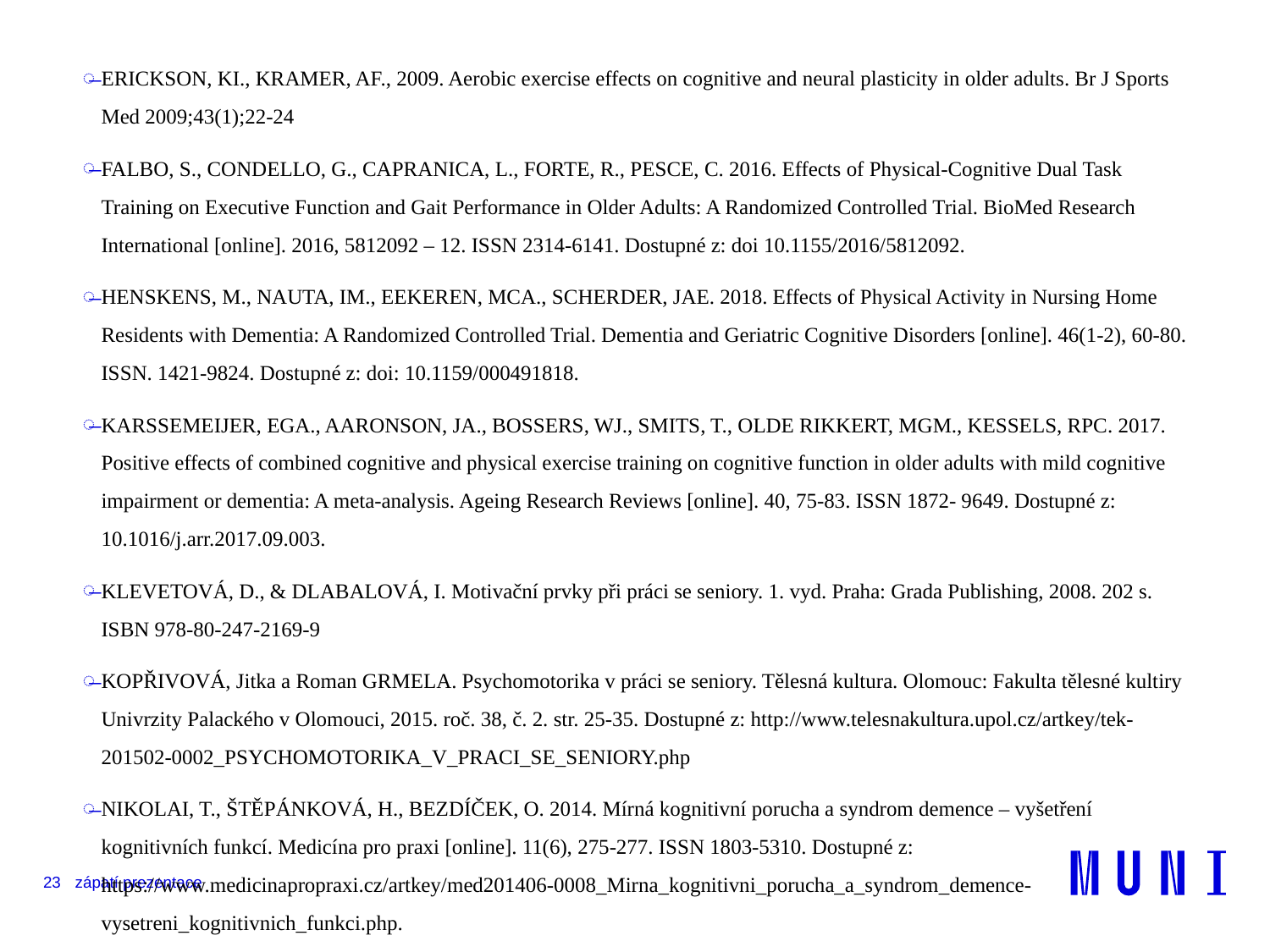

ERICKSON, KI., KRAMER, AF., 2009. Aerobic exercise effects on cognitive and neural plasticity in older adults. Br J Sports Med 2009;43(1);22-24
FALBO, S., CONDELLO, G., CAPRANICA, L., FORTE, R., PESCE, C. 2016. Effects of Physical-Cognitive Dual Task Training on Executive Function and Gait Performance in Older Adults: A Randomized Controlled Trial. BioMed Research International [online]. 2016, 5812092 – 12. ISSN 2314-6141. Dostupné z: doi 10.1155/2016/5812092.
HENSKENS, M., NAUTA, IM., EEKEREN, MCA., SCHERDER, JAE. 2018. Effects of Physical Activity in Nursing Home Residents with Dementia: A Randomized Controlled Trial. Dementia and Geriatric Cognitive Disorders [online]. 46(1-2), 60-80. ISSN. 1421-9824. Dostupné z: doi: 10.1159/000491818.
KARSSEMEIJER, EGA., AARONSON, JA., BOSSERS, WJ., SMITS, T., OLDE RIKKERT, MGM., KESSELS, RPC. 2017. Positive effects of combined cognitive and physical exercise training on cognitive function in older adults with mild cognitive impairment or dementia: A meta-analysis. Ageing Research Reviews [online]. 40, 75-83. ISSN 1872- 9649. Dostupné z: 10.1016/j.arr.2017.09.003.
KLEVETOVÁ, D., & DLABALOVÁ, I. Motivační prvky při práci se seniory. 1. vyd. Praha: Grada Publishing, 2008. 202 s. ISBN 978-80-247-2169-9
KOPŘIVOVÁ, Jitka a Roman GRMELA. Psychomotorika v práci se seniory. Tělesná kultura. Olomouc: Fakulta tělesné kultiry Univrzity Palackého v Olomouci, 2015. roč. 38, č. 2. str. 25-35. Dostupné z: http://www.telesnakultura.upol.cz/artkey/tek-201502-0002_PSYCHOMOTORIKA_V_PRACI_SE_SENIORY.php
NIKOLAI, T., ŠTĚPÁNKOVÁ, H., BEZDÍČEK, O. 2014. Mírná kognitivní porucha a syndrom demence – vyšetření kognitivních funkcí. Medicína pro praxi [online]. 11(6), 275-277. ISSN 1803-5310. Dostupné z: https://www.medicinapropraxi.cz/artkey/med201406-0008_Mirna_kognitivni_porucha_a_syndrom_demence-vysetreni_kognitivnich_funkci.php.

23
zápatí prezentace